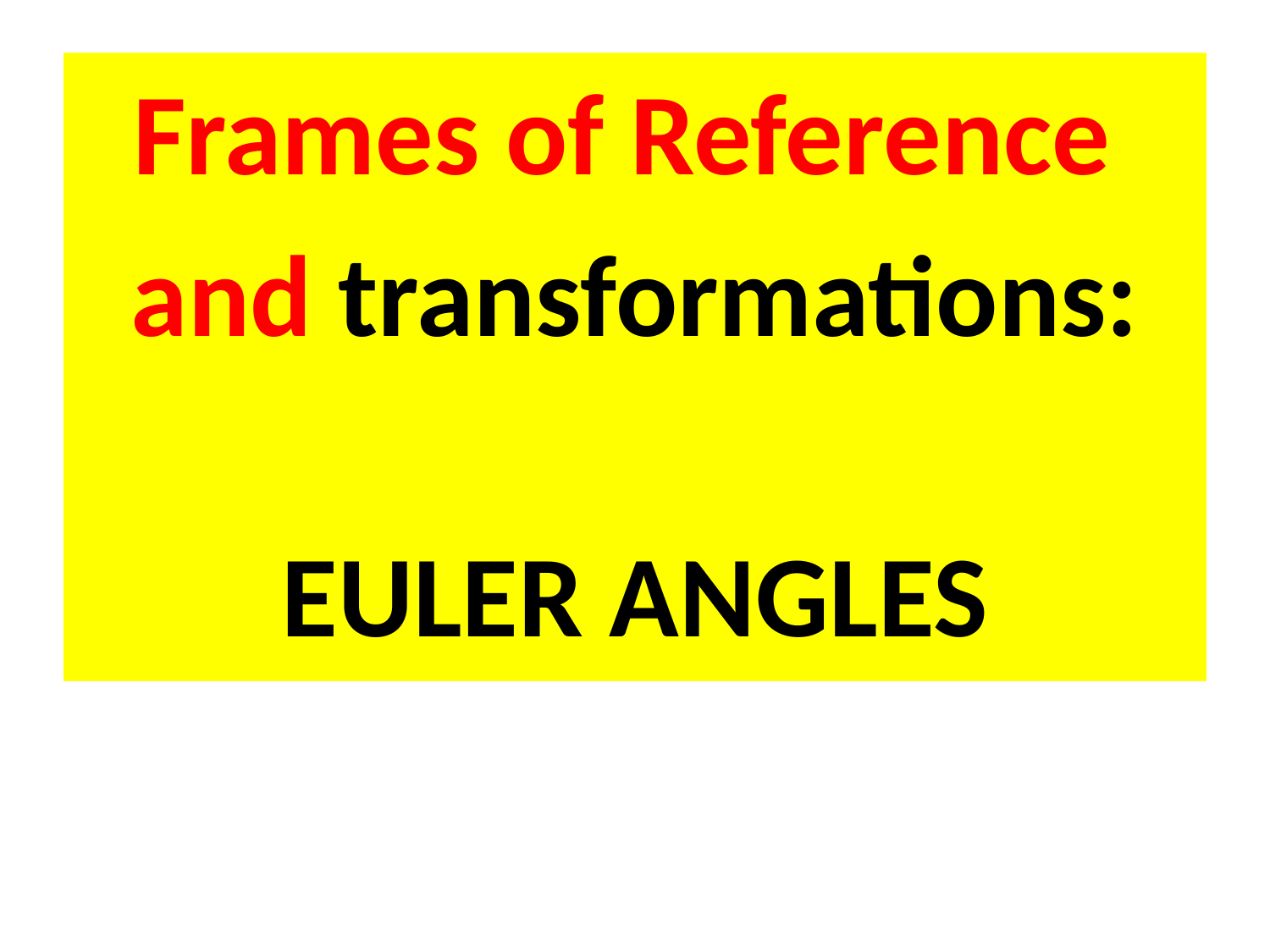

Frames of Reference
and transformations:
EULER ANGLES